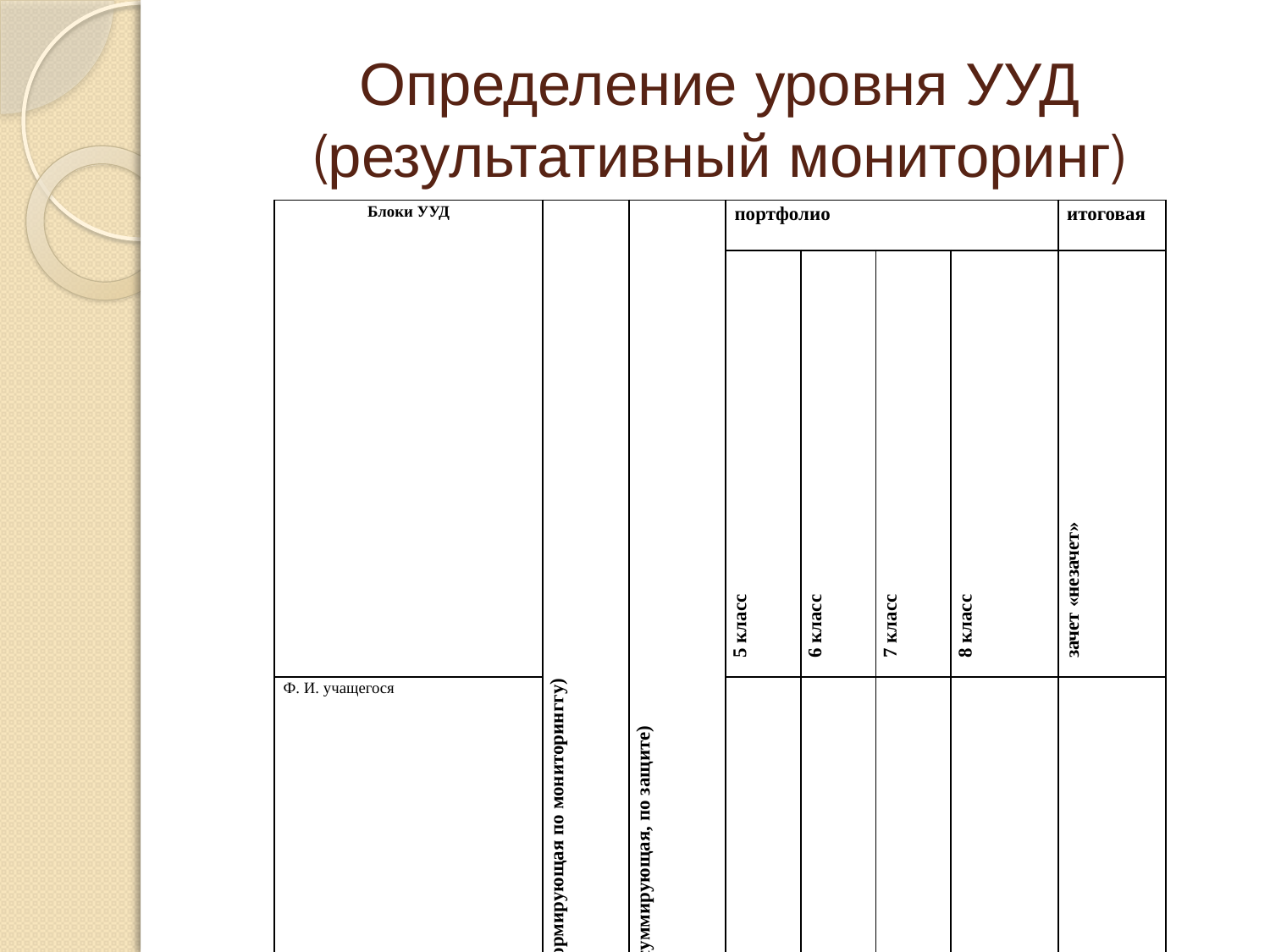

# Определение уровня УУД (результативный мониторинг)

| Блоки УУД | бинарная(формирующая по мониторинггу) | уровневая (суммирующая, по защите) | портфолио |  |  |  | итоговая |
| --- | --- | --- | --- | --- | --- | --- | --- |
|  |  |  | 5 класс | 6 класс | 7 класс | 8 класс | зачет «незачет» |
| Ф. И. учащегося |  |  |  |  |  |  |  |
| Ученик | 10 (низ) | 21 (пов) | + |  |  |  | 31 базовый |
| Ученик | 22 (баз) | 24 (выс) | + |  |  |  | 44 повыш |
| Ученик | 28 (повыш) | 19 (пов) | + |  |  |  | 47 повыш |
| Ученик | 20 (баз) | 11 (пов) | + |  |  |  | 32 базовый |
| Ученик | 23 (баз) | 21 (пов) | + |  |  |  | 44 повыш |
| Ученик | 29 (повыш) | 15 (баз) | + |  |  |  | 44 повыш |
| Ученик | 16 (баз) | 21 (пов) | + |  |  |  | 37 базовый |
| Ученик | 20 (баз) | 16 (пов) | + |  |  |  | 36 базовый |